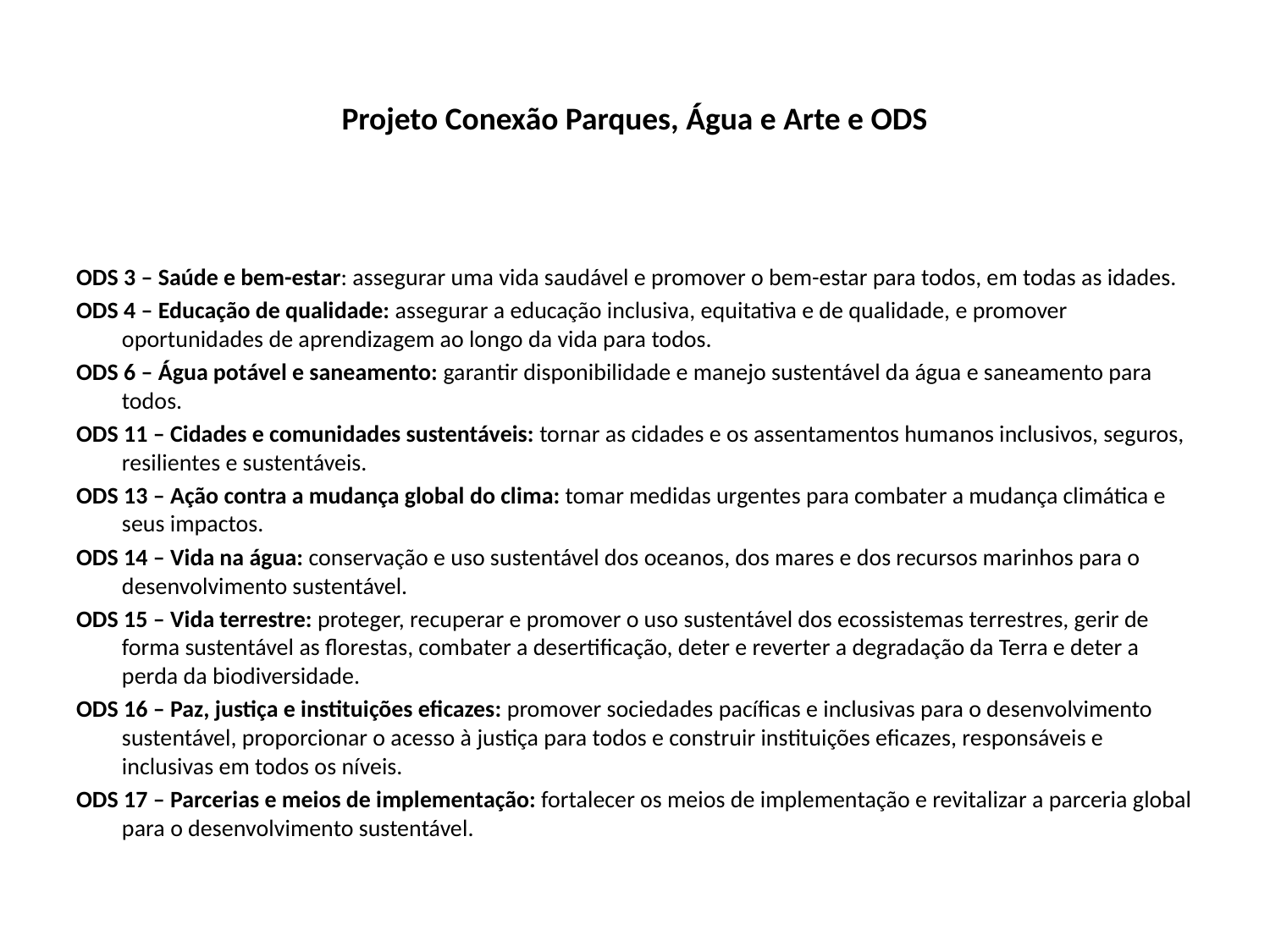

# Projeto Conexão Parques, Água e Arte e ODS

ODS 3 – Saúde e bem-estar: assegurar uma vida saudável e promover o bem-estar para todos, em todas as idades.
ODS 4 – Educação de qualidade: assegurar a educação inclusiva, equitativa e de qualidade, e promover oportunidades de aprendizagem ao longo da vida para todos.
ODS 6 – Água potável e saneamento: garantir disponibilidade e manejo sustentável da água e saneamento para todos.
ODS 11 – Cidades e comunidades sustentáveis: tornar as cidades e os assentamentos humanos inclusivos, seguros, resilientes e sustentáveis.
ODS 13 – Ação contra a mudança global do clima: tomar medidas urgentes para combater a mudança climática e seus impactos.
ODS 14 – Vida na água: conservação e uso sustentável dos oceanos, dos mares e dos recursos marinhos para o desenvolvimento sustentável.
ODS 15 – Vida terrestre: proteger, recuperar e promover o uso sustentável dos ecossistemas terrestres, gerir de forma sustentável as florestas, combater a desertificação, deter e reverter a degradação da Terra e deter a perda da biodiversidade.
ODS 16 – Paz, justiça e instituições eficazes: promover sociedades pacíficas e inclusivas para o desenvolvimento sustentável, proporcionar o acesso à justiça para todos e construir instituições eficazes, responsáveis e inclusivas em todos os níveis.
ODS 17 – Parcerias e meios de implementação: fortalecer os meios de implementação e revitalizar a parceria global para o desenvolvimento sustentável.